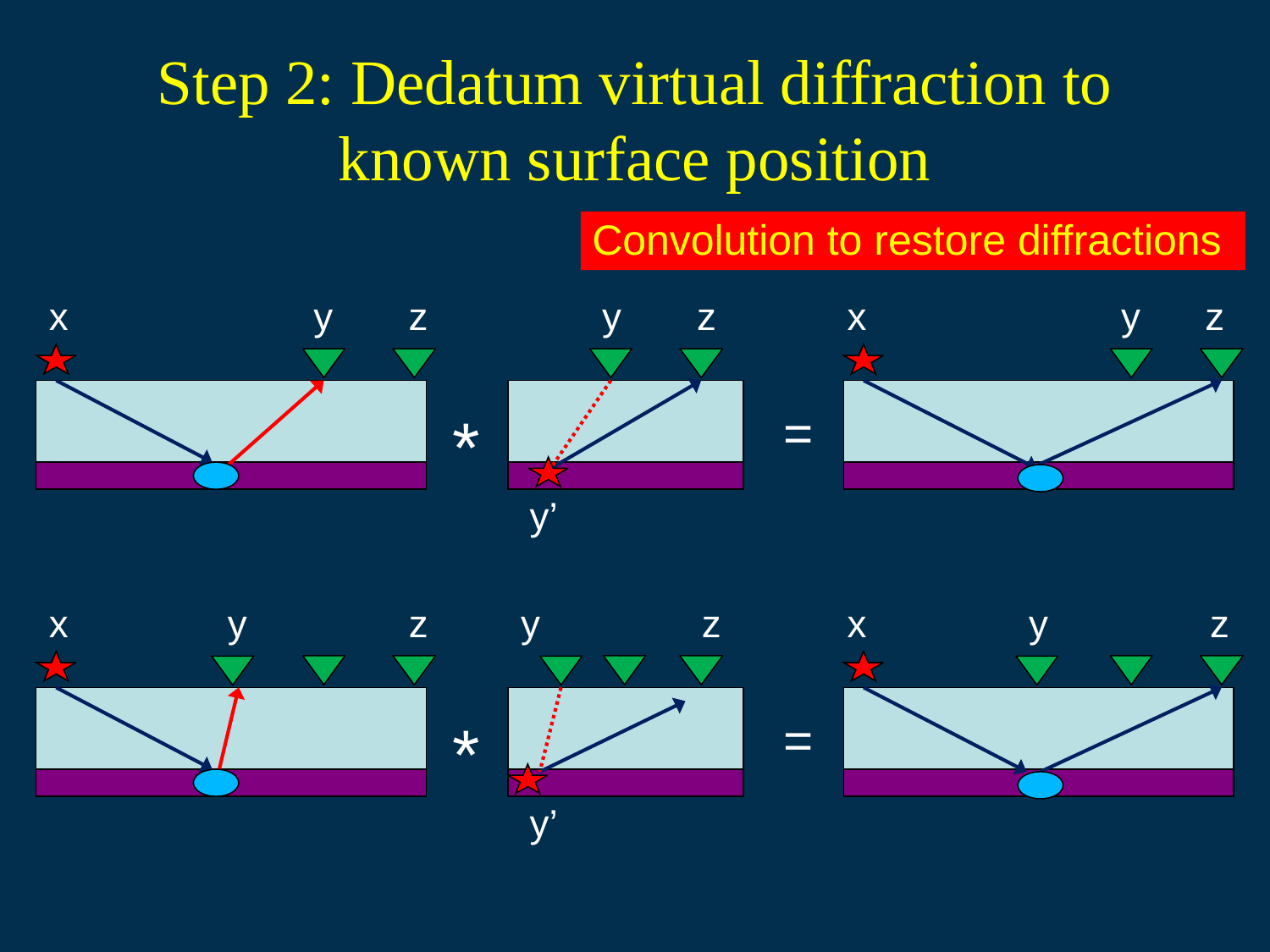

# Step 2: Dedatum virtual diffraction to known surface position
Convolution to restore diffractions
x
 y       z
y       z
x
 y      z

=
*

y’
x
  y               z
y               z

*

y’
x
 y               z

=